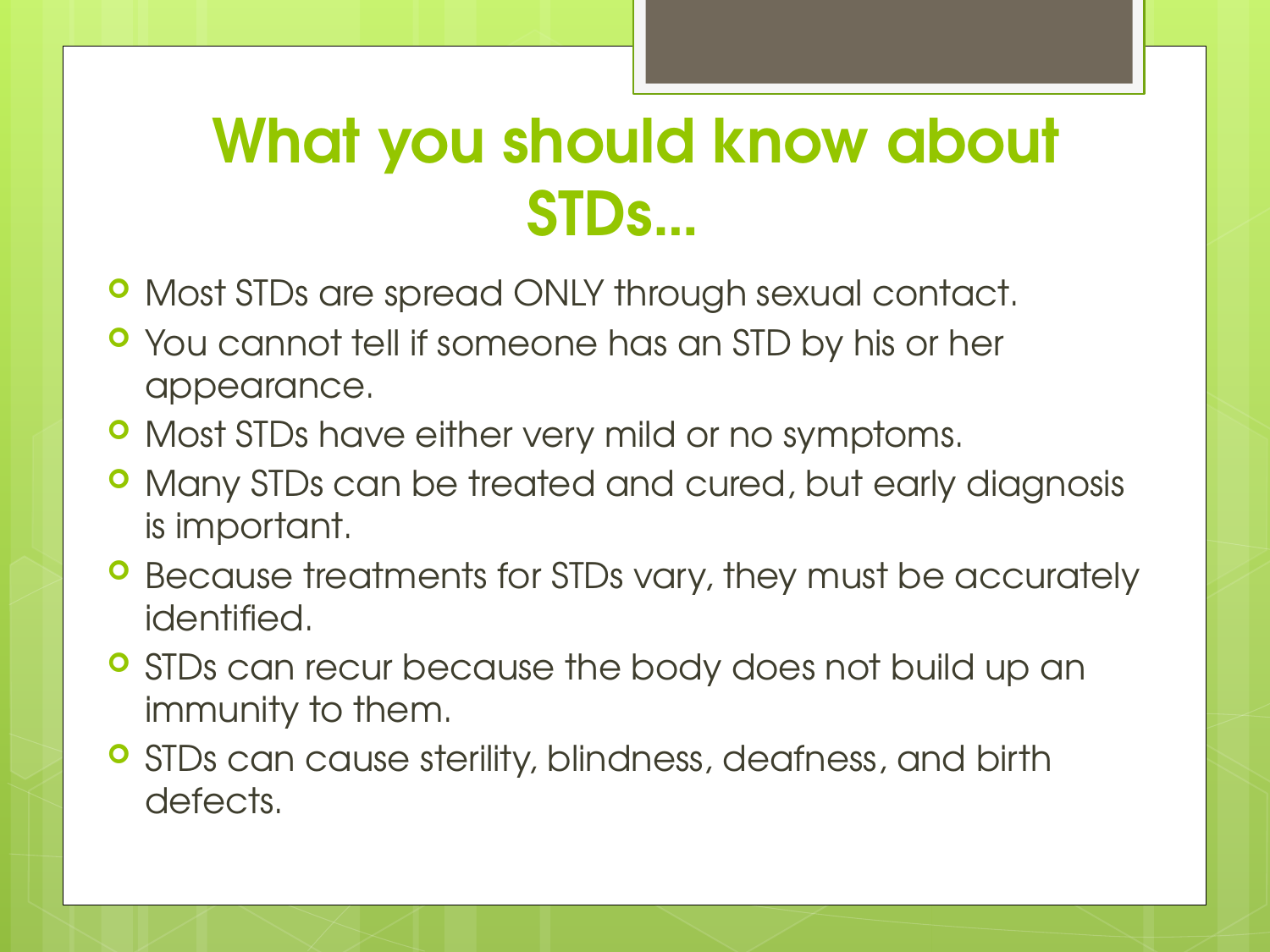

# What you should know about STDs…
Most STDs are spread ONLY through sexual contact.
You cannot tell if someone has an STD by his or her appearance.
Most STDs have either very mild or no symptoms.
Many STDs can be treated and cured, but early diagnosis is important.
Because treatments for STDs vary, they must be accurately identified.
STDs can recur because the body does not build up an immunity to them.
STDs can cause sterility, blindness, deafness, and birth defects.